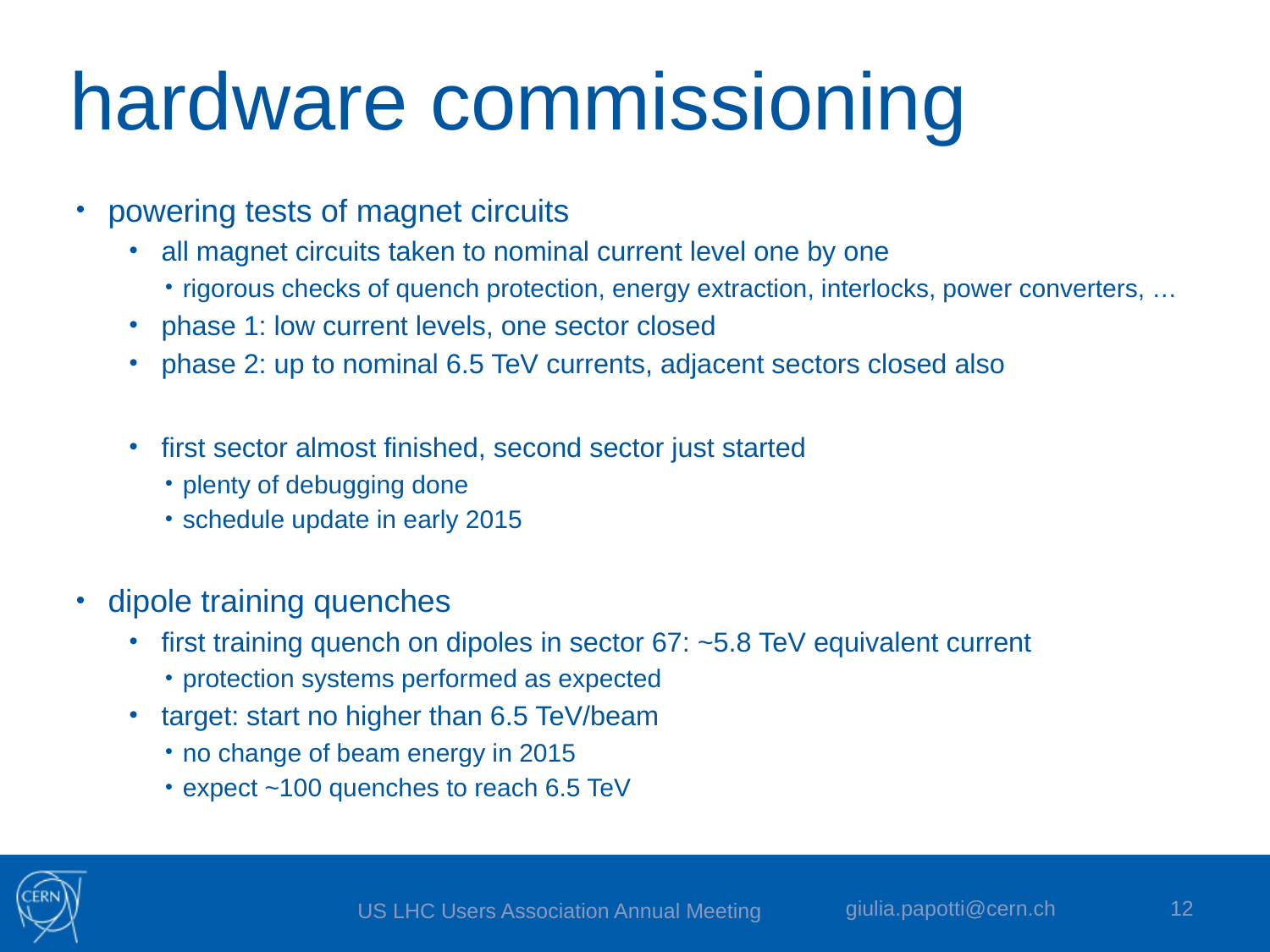

# hardware commissioning
powering tests of magnet circuits
all magnet circuits taken to nominal current level one by one
rigorous checks of quench protection, energy extraction, interlocks, power converters, …
phase 1: low current levels, one sector closed
phase 2: up to nominal 6.5 TeV currents, adjacent sectors closed also

first sector almost finished, second sector just started
plenty of debugging done
schedule update in early 2015

dipole training quenches
first training quench on dipoles in sector 67: ~5.8 TeV equivalent current
protection systems performed as expected
target: start no higher than 6.5 TeV/beam
no change of beam energy in 2015
expect ~100 quenches to reach 6.5 TeV

giulia.papotti@cern.ch
12
US LHC Users Association Annual Meeting